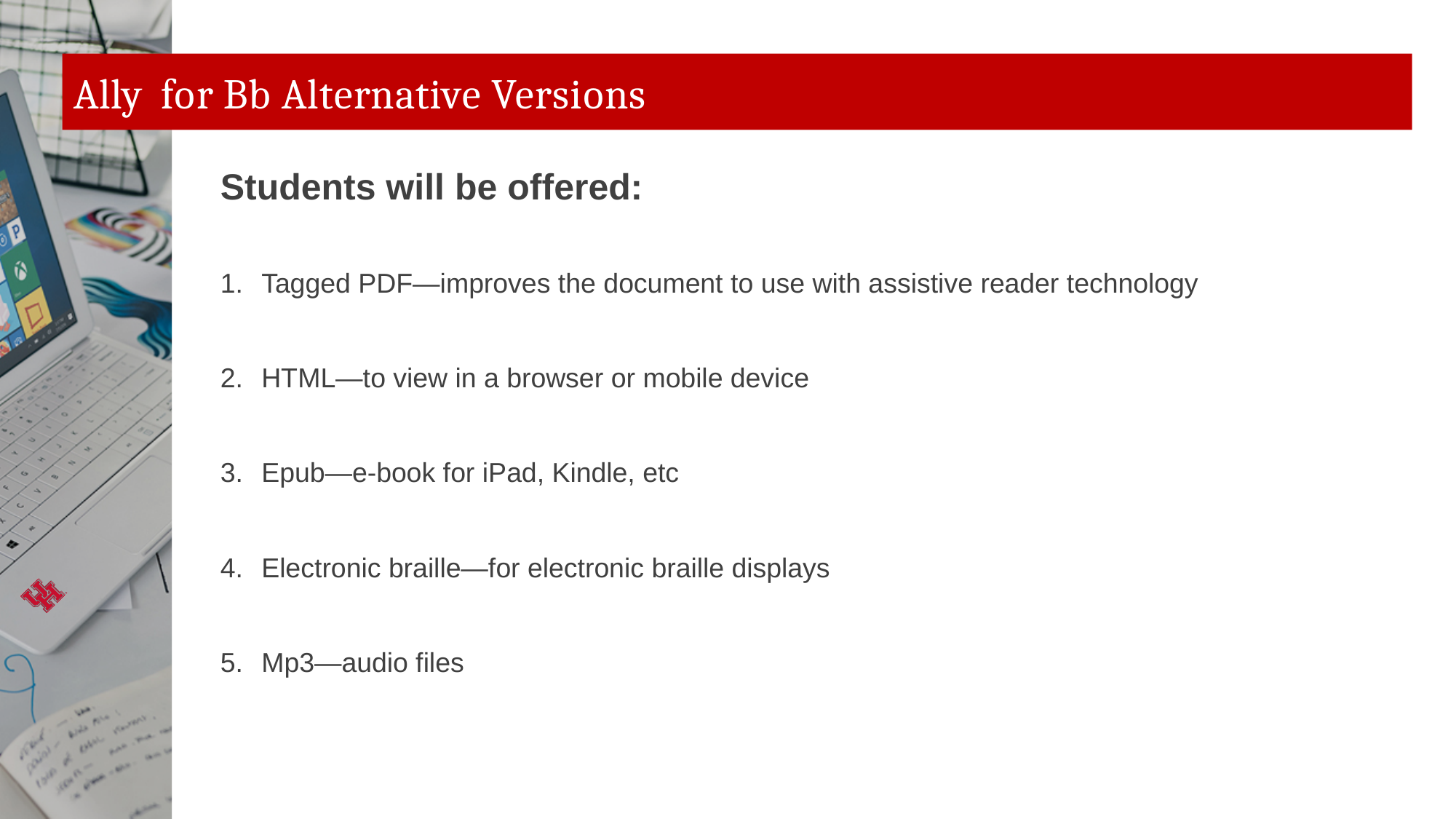

# Ally  for Bb Alternative Versions
Students will be offered:

Tagged PDF—improves the document to use with assistive reader technology

HTML—to view in a browser or mobile device

Epub—e-book for iPad, Kindle, etc

Electronic braille—for electronic braille displays

Mp3—audio files